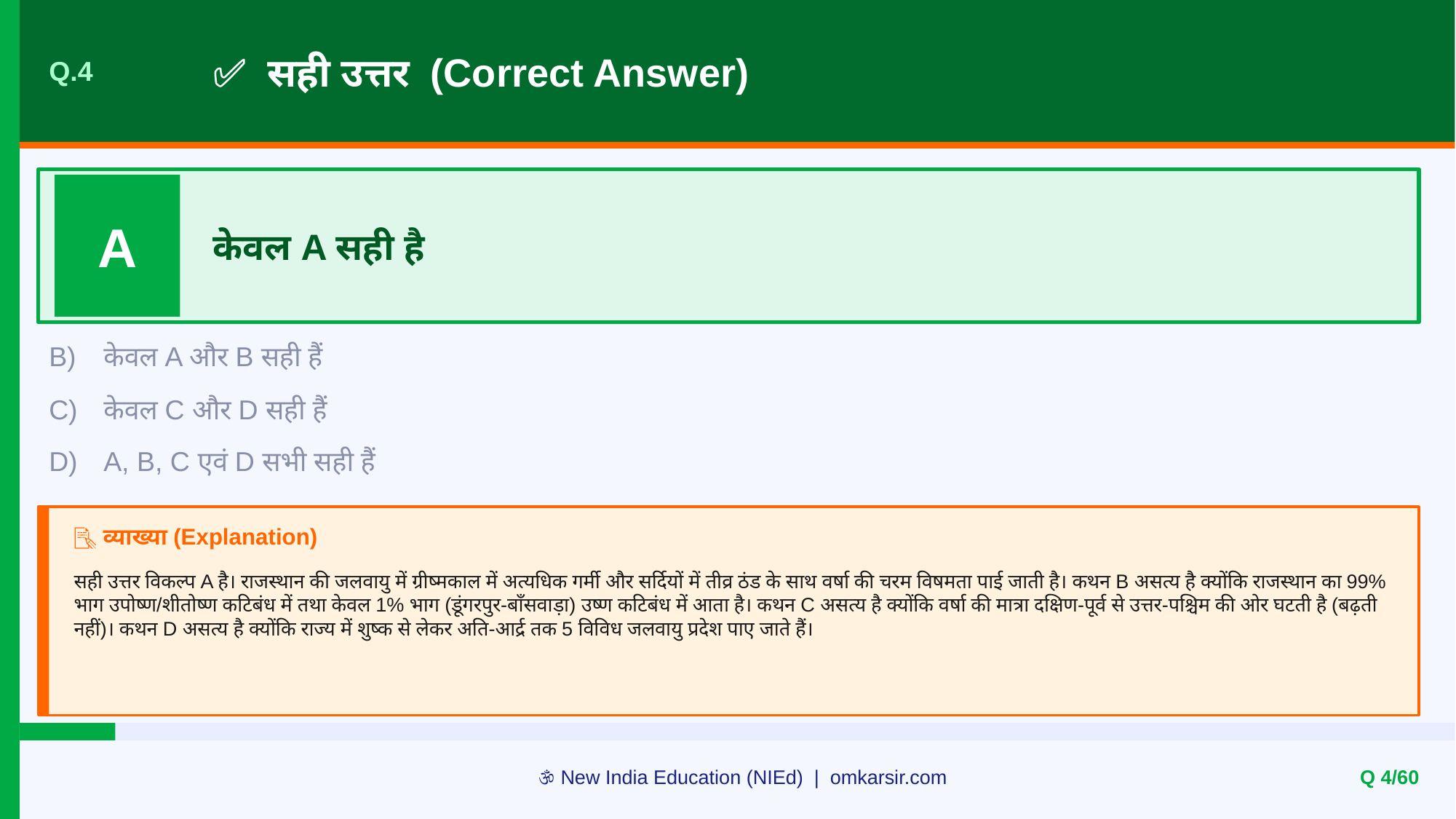

✅  सही उत्तर  (Correct Answer)
Q.4

A
केवल A सही है
B)
केवल A और B सही हैं
C)
केवल C और D सही हैं
D)
A, B, C एवं D सभी सही हैं

📝 व्याख्या (Explanation)
सही उत्तर विकल्प A है। राजस्थान की जलवायु में ग्रीष्मकाल में अत्यधिक गर्मी और सर्दियों में तीव्र ठंड के साथ वर्षा की चरम विषमता पाई जाती है। कथन B असत्य है क्योंकि राजस्थान का 99% भाग उपोष्ण/शीतोष्ण कटिबंध में तथा केवल 1% भाग (डूंगरपुर-बाँसवाड़ा) उष्ण कटिबंध में आता है। कथन C असत्य है क्योंकि वर्षा की मात्रा दक्षिण-पूर्व से उत्तर-पश्चिम की ओर घटती है (बढ़ती नहीं)। कथन D असत्य है क्योंकि राज्य में शुष्क से लेकर अति-आर्द्र तक 5 विविध जलवायु प्रदेश पाए जाते हैं।

🕉️ New India Education (NIEd)  |  omkarsir.com
Q 4/60